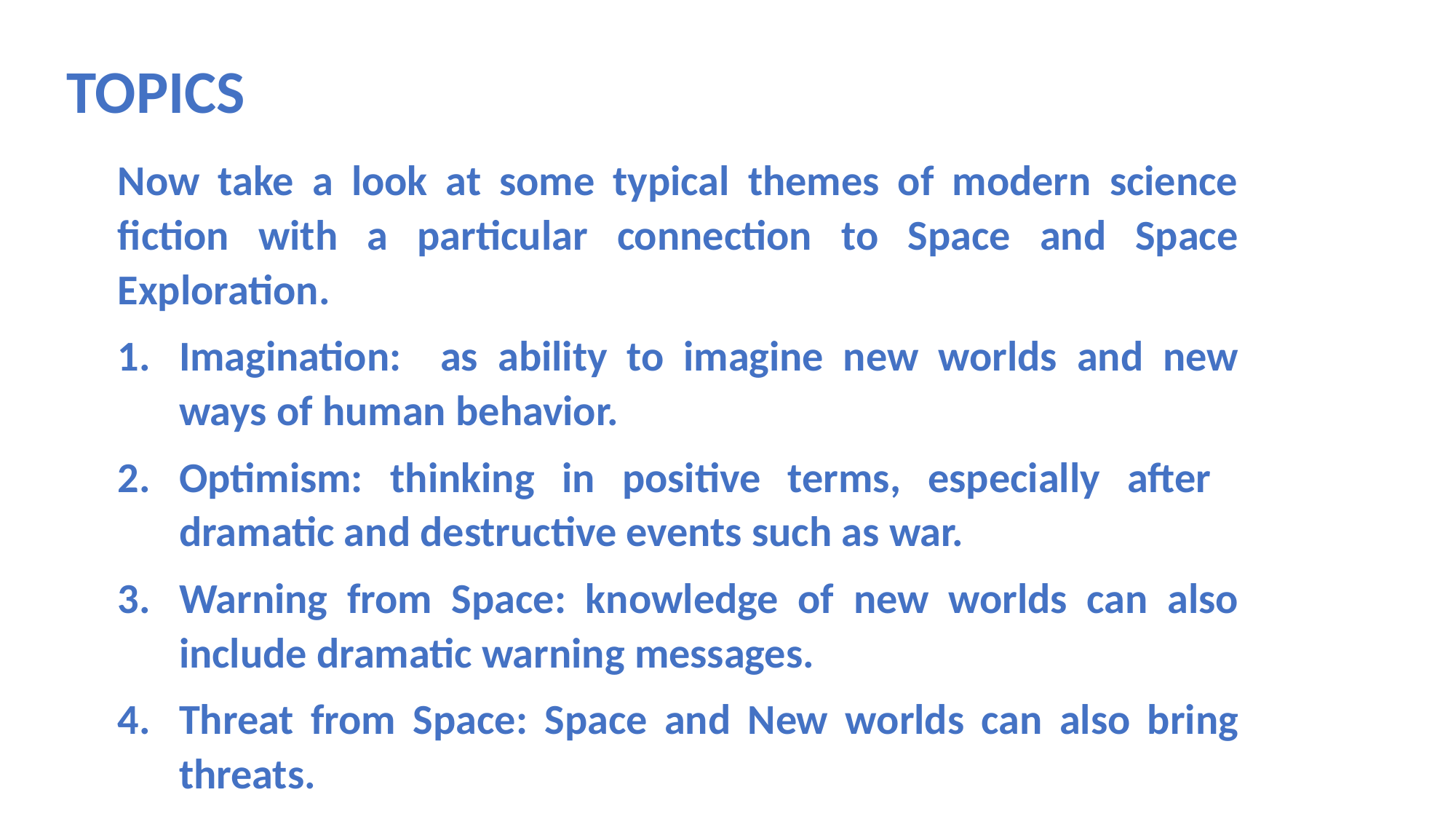

TOPICS
Now take a look at some typical themes of modern science fiction with a particular connection to Space and Space Exploration.
Imagination:  as ability to imagine new worlds and new ways of human behavior.
Optimism: thinking in positive terms, especially after  dramatic and destructive events such as war.
Warning from Space: knowledge of new worlds can also include dramatic warning messages.
Threat from Space: Space and New worlds can also bring threats.